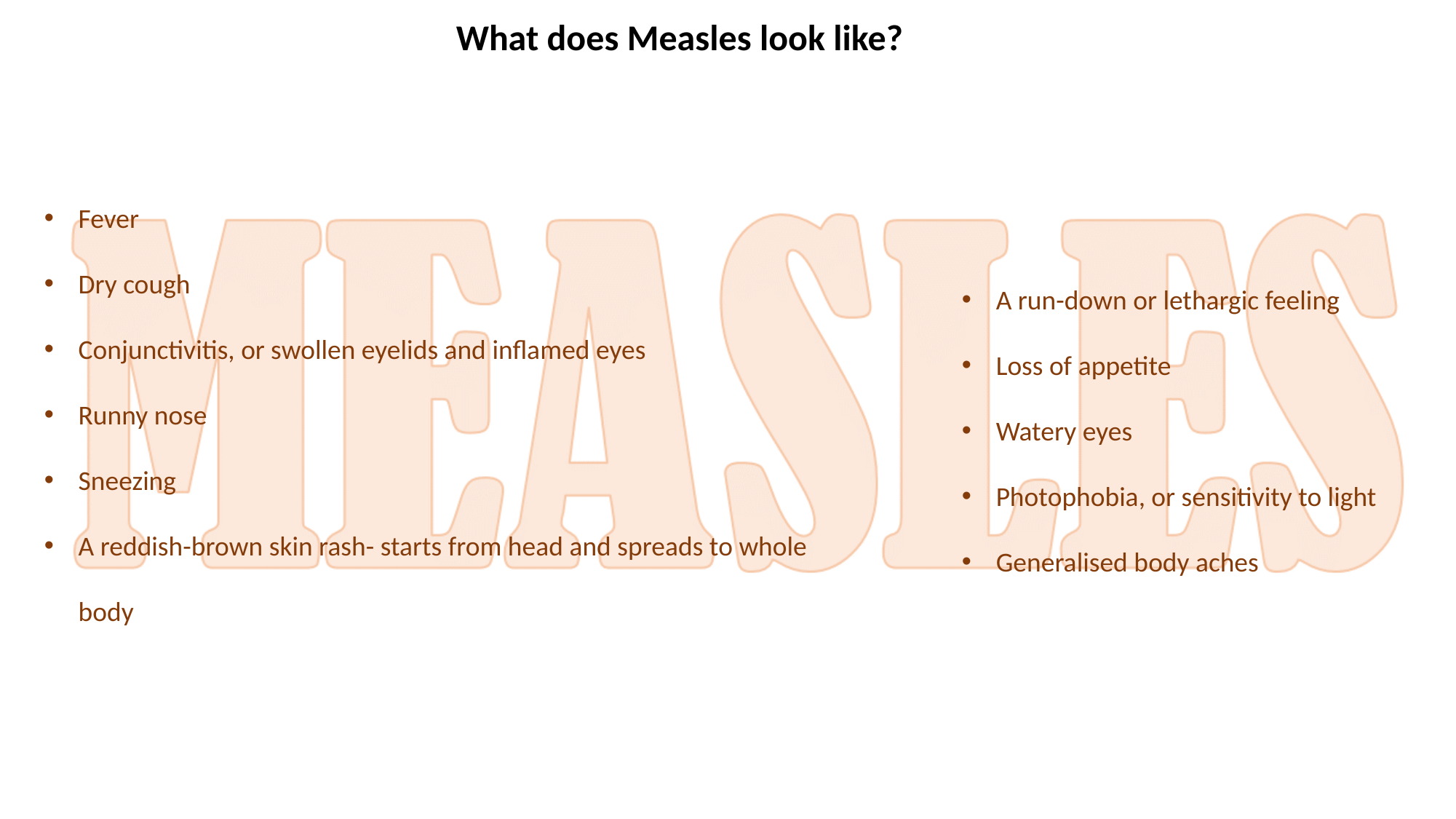

What does Measles look like?
Fever
Dry cough
Conjunctivitis, or swollen eyelids and inflamed eyes
Runny nose
Sneezing
A reddish-brown skin rash- starts from head and spreads to whole body
A run-down or lethargic feeling
Loss of appetite
Watery eyes
Photophobia, or sensitivity to light
Generalised body aches